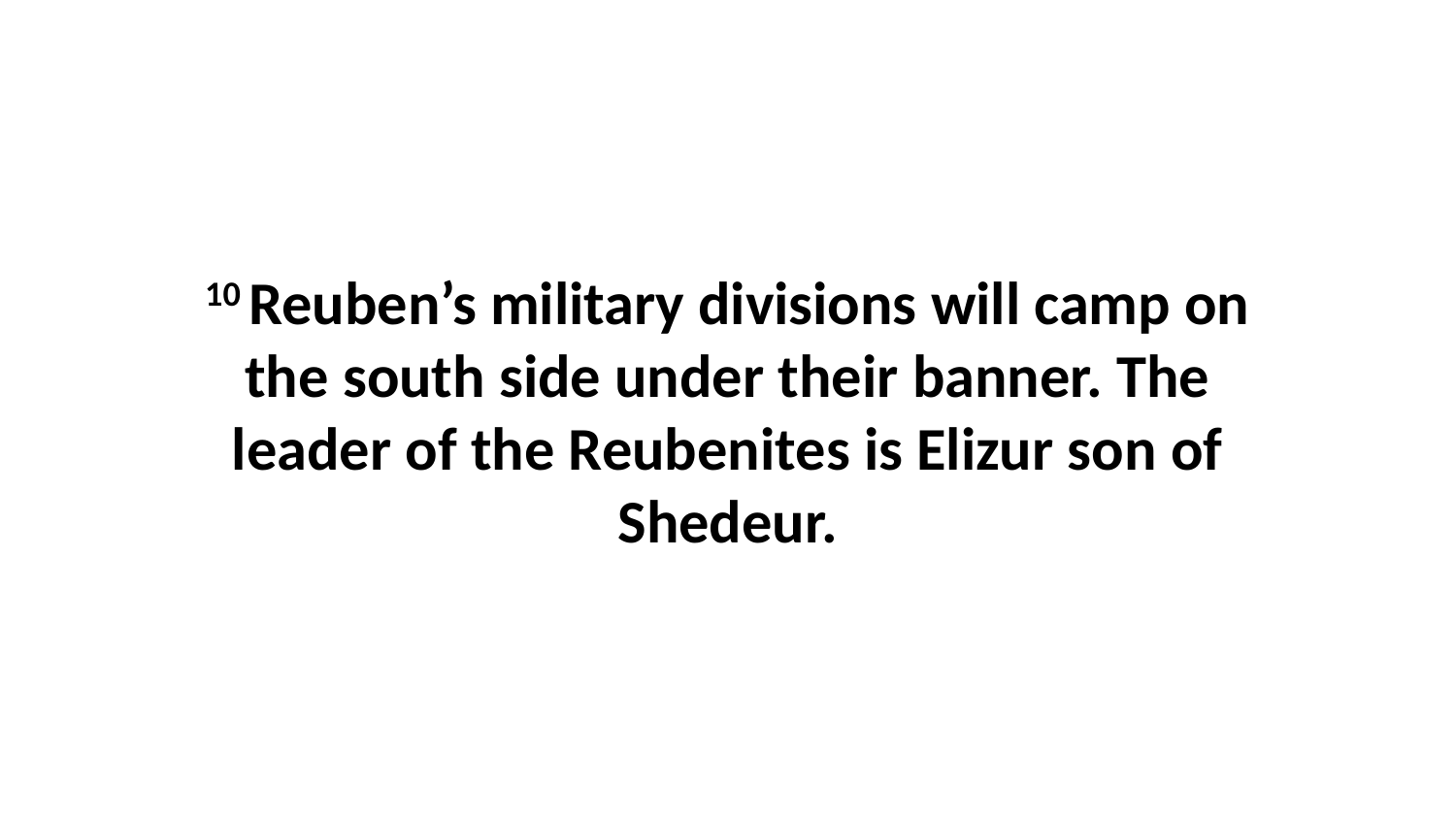

10 Reuben’s military divisions will camp on the south side under their banner. The leader of the Reubenites is Elizur son of Shedeur.